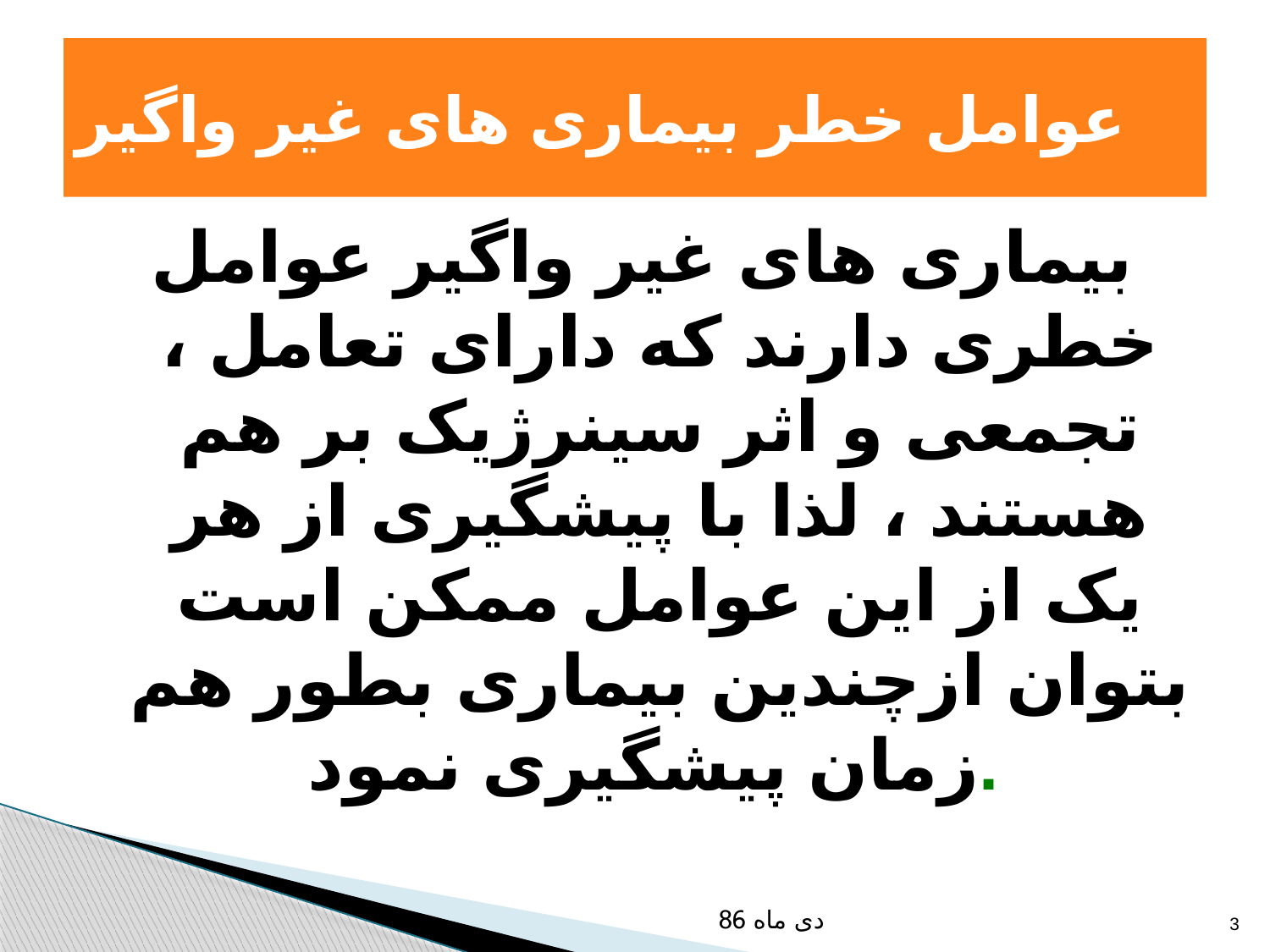

# عوامل خطر بیماری های غیر واگیر
بیماری های غیر واگیر عوامل خطری دارند که دارای تعامل ، تجمعی و اثر سینرژیک بر هم هستند ، لذا با پیشگیری از هر یک از این عوامل ممکن است بتوان ازچندین بیماری بطور هم زمان پیشگیری نمود.
3
دی ماه 86